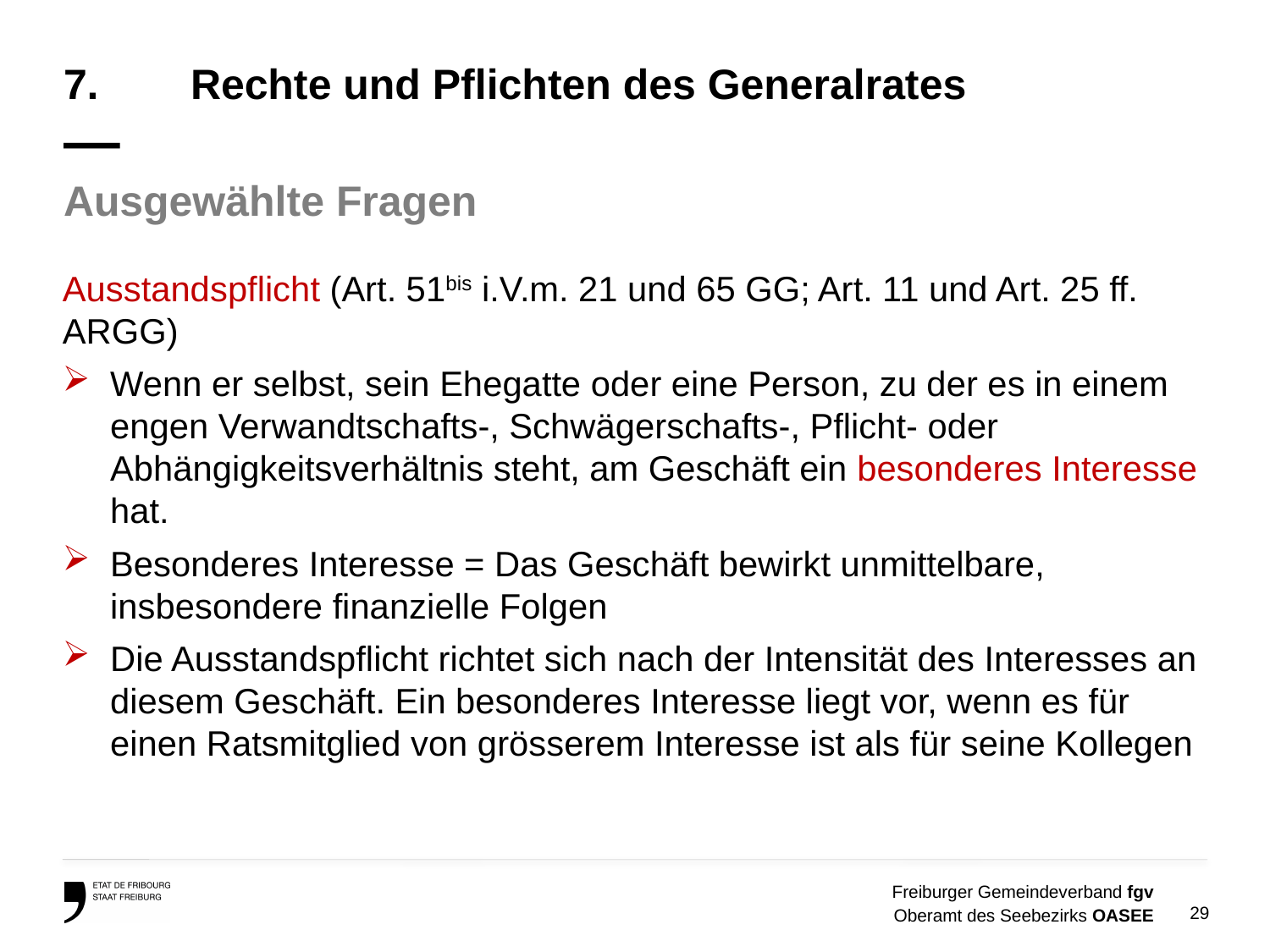

# 7.	Rechte und Pflichten des Generalrates —
Ausgewählte Fragen
Ausstandspflicht (Art. 51bis i.V.m. 21 und 65 GG; Art. 11 und Art. 25 ff. ARGG)
Wenn er selbst, sein Ehegatte oder eine Person, zu der es in einem engen Verwandtschafts-, Schwägerschafts-, Pflicht- oder Abhängigkeitsverhältnis steht, am Geschäft ein besonderes Interesse hat.
Besonderes Interesse = Das Geschäft bewirkt unmittelbare, insbesondere finanzielle Folgen
Die Ausstandspflicht richtet sich nach der Intensität des Interesses an diesem Geschäft. Ein besonderes Interesse liegt vor, wenn es für einen Ratsmitglied von grösserem Interesse ist als für seine Kollegen